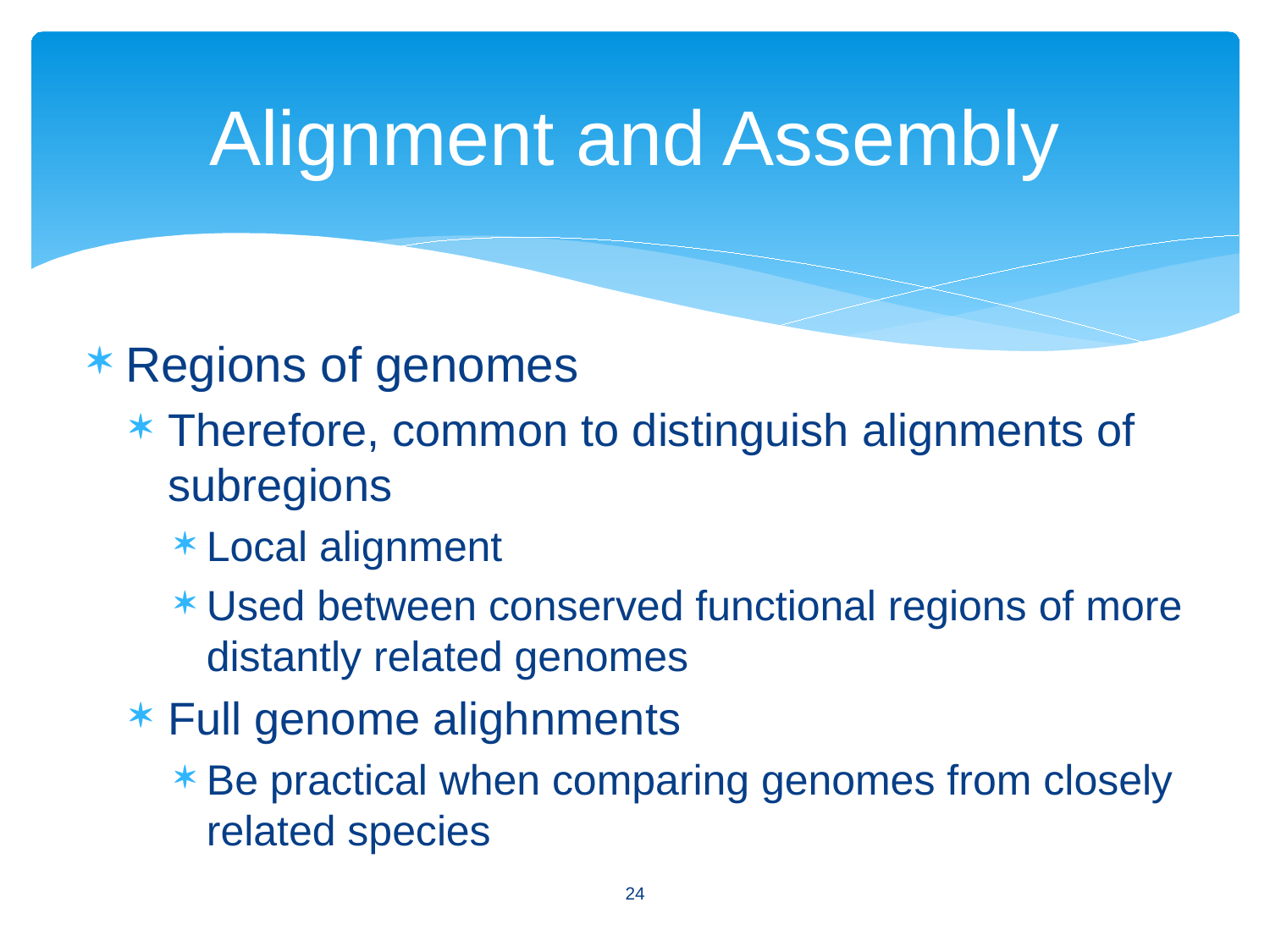

# Alignment and Assembly
Regions of genomes
Therefore, common to distinguish alignments of subregions
Local alignment
Used between conserved functional regions of more distantly related genomes
Full genome alighnments
Be practical when comparing genomes from closely related species
24